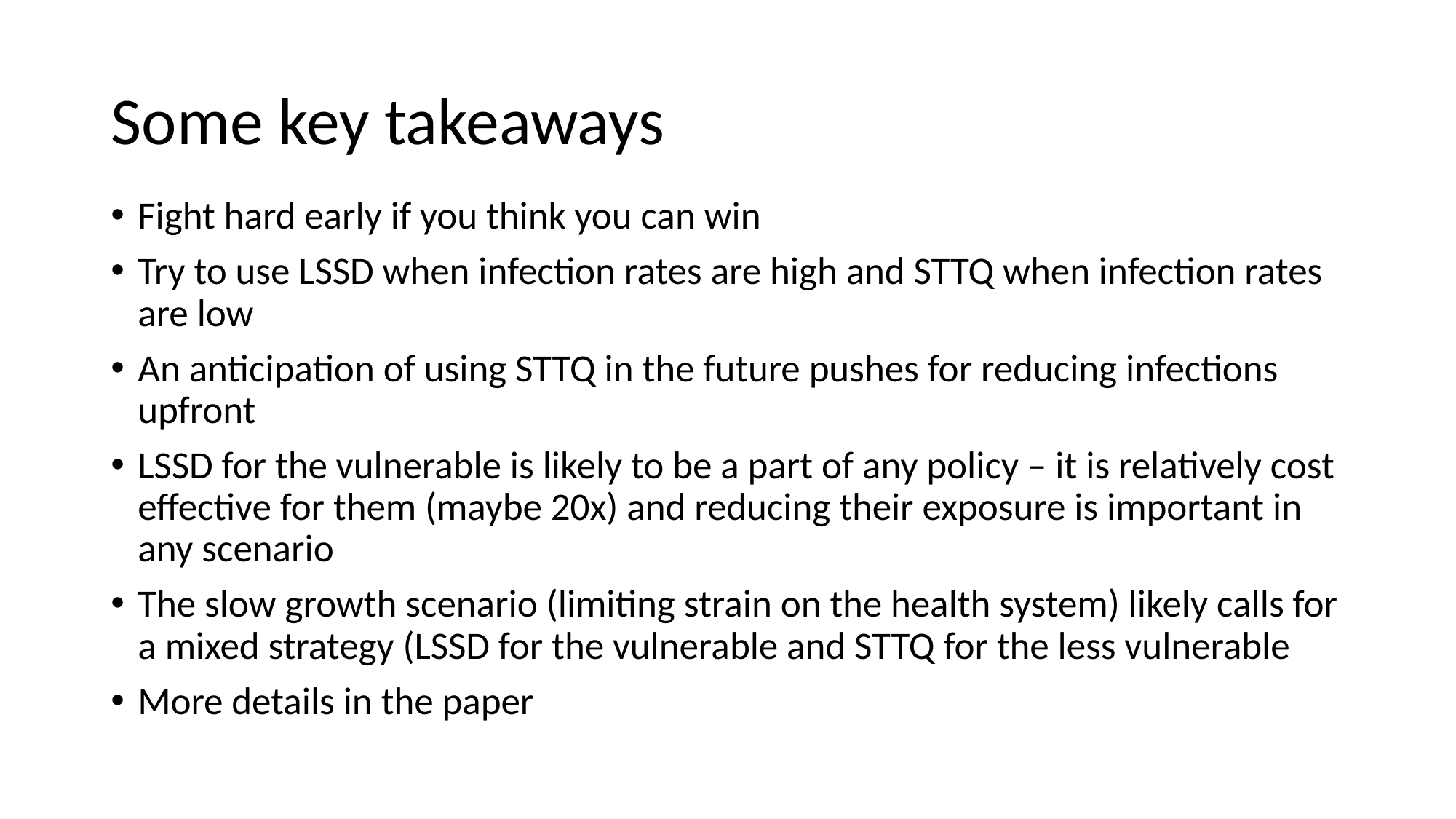

# Some key takeaways
Fight hard early if you think you can win
Try to use LSSD when infection rates are high and STTQ when infection rates are low
An anticipation of using STTQ in the future pushes for reducing infections upfront
LSSD for the vulnerable is likely to be a part of any policy – it is relatively cost effective for them (maybe 20x) and reducing their exposure is important in any scenario
The slow growth scenario (limiting strain on the health system) likely calls for a mixed strategy (LSSD for the vulnerable and STTQ for the less vulnerable
More details in the paper